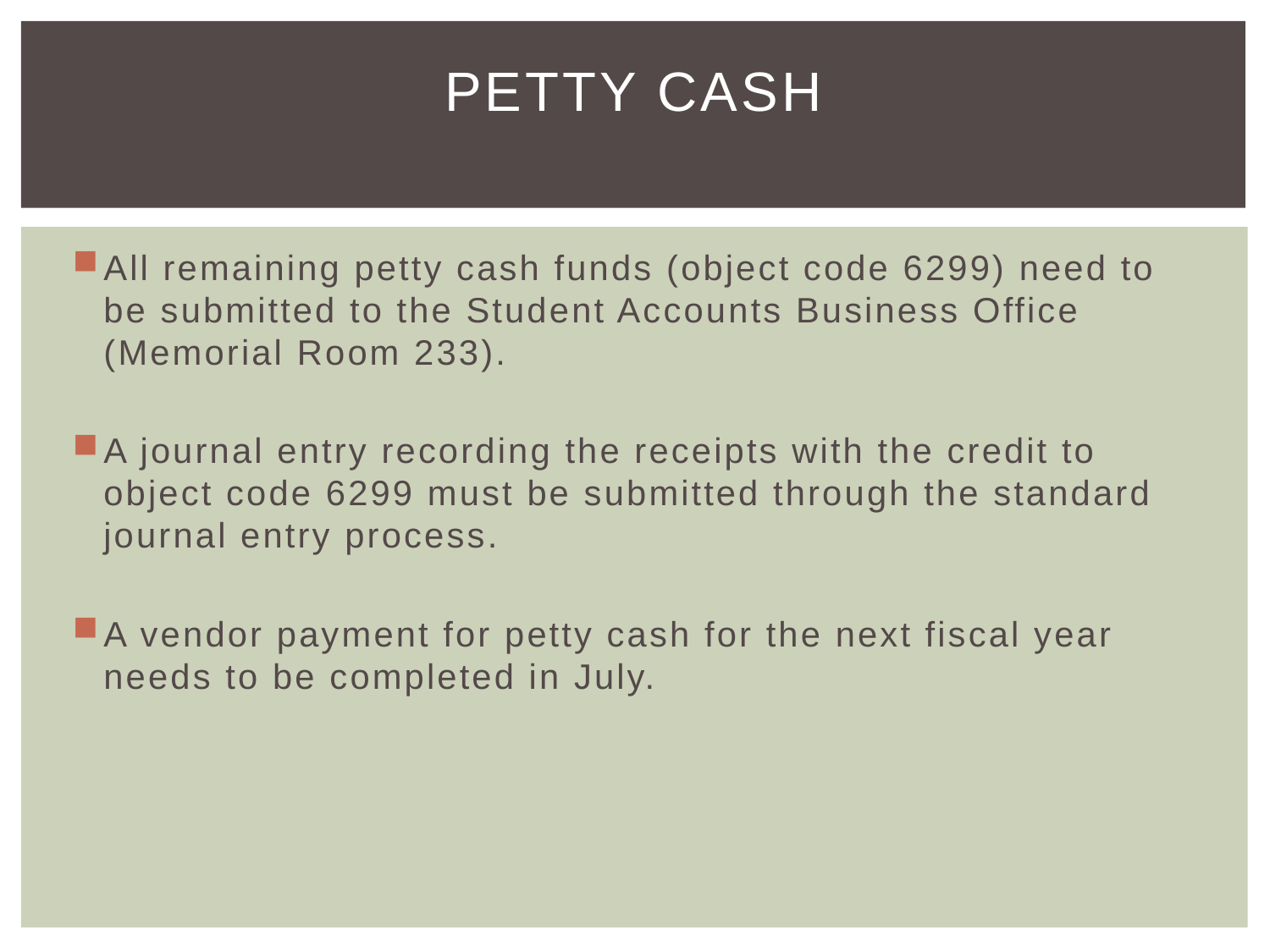

# Petty Cash
All remaining petty cash funds (object code 6299) need to be submitted to the Student Accounts Business Office (Memorial Room 233).

A journal entry recording the receipts with the credit to object code 6299 must be submitted through the standard journal entry process.

A vendor payment for petty cash for the next fiscal year needs to be completed in July.